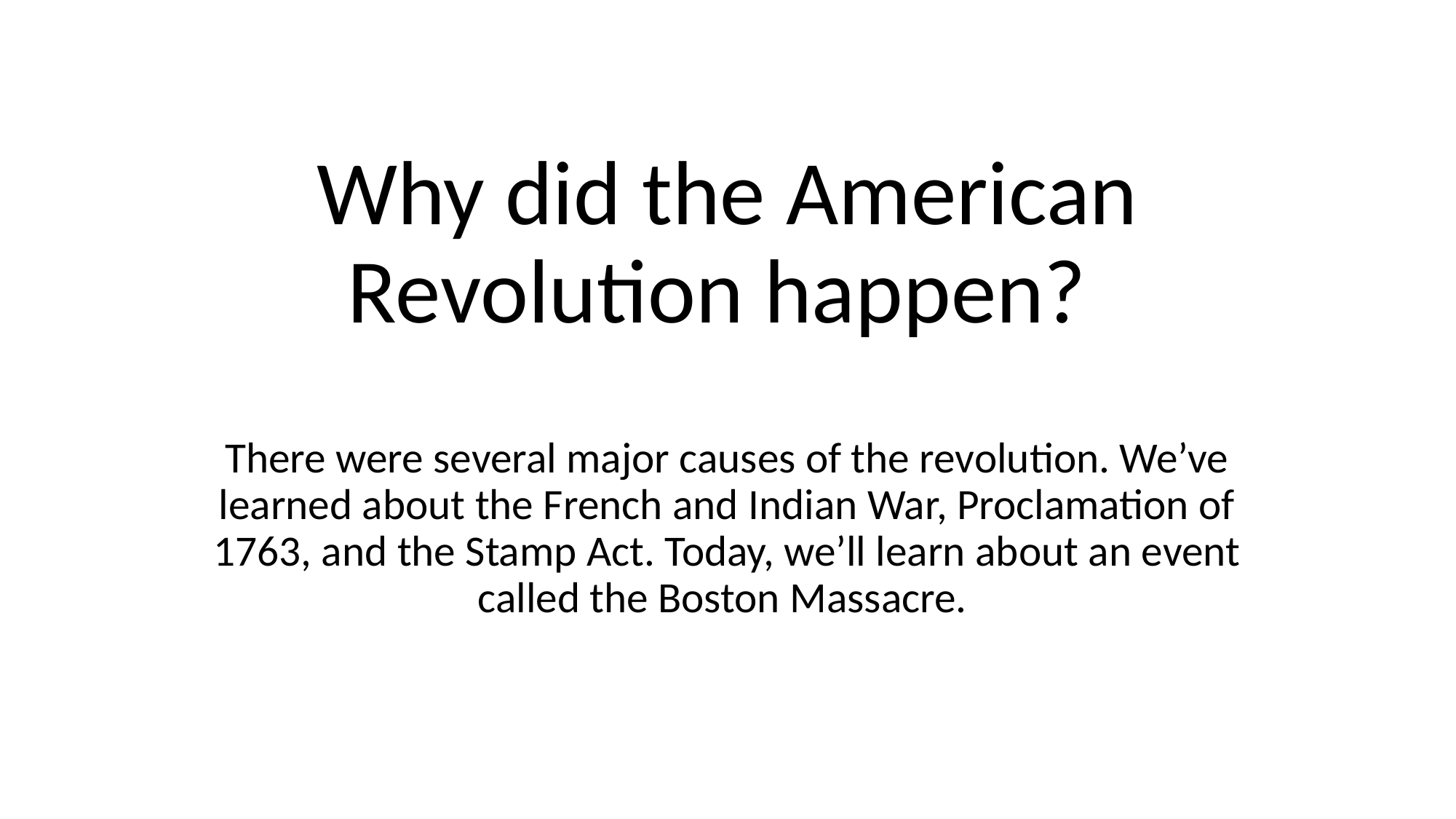

# Why did the American Revolution happen?
There were several major causes of the revolution. We’ve learned about the French and Indian War, Proclamation of 1763, and the Stamp Act. Today, we’ll learn about an event called the Boston Massacre.